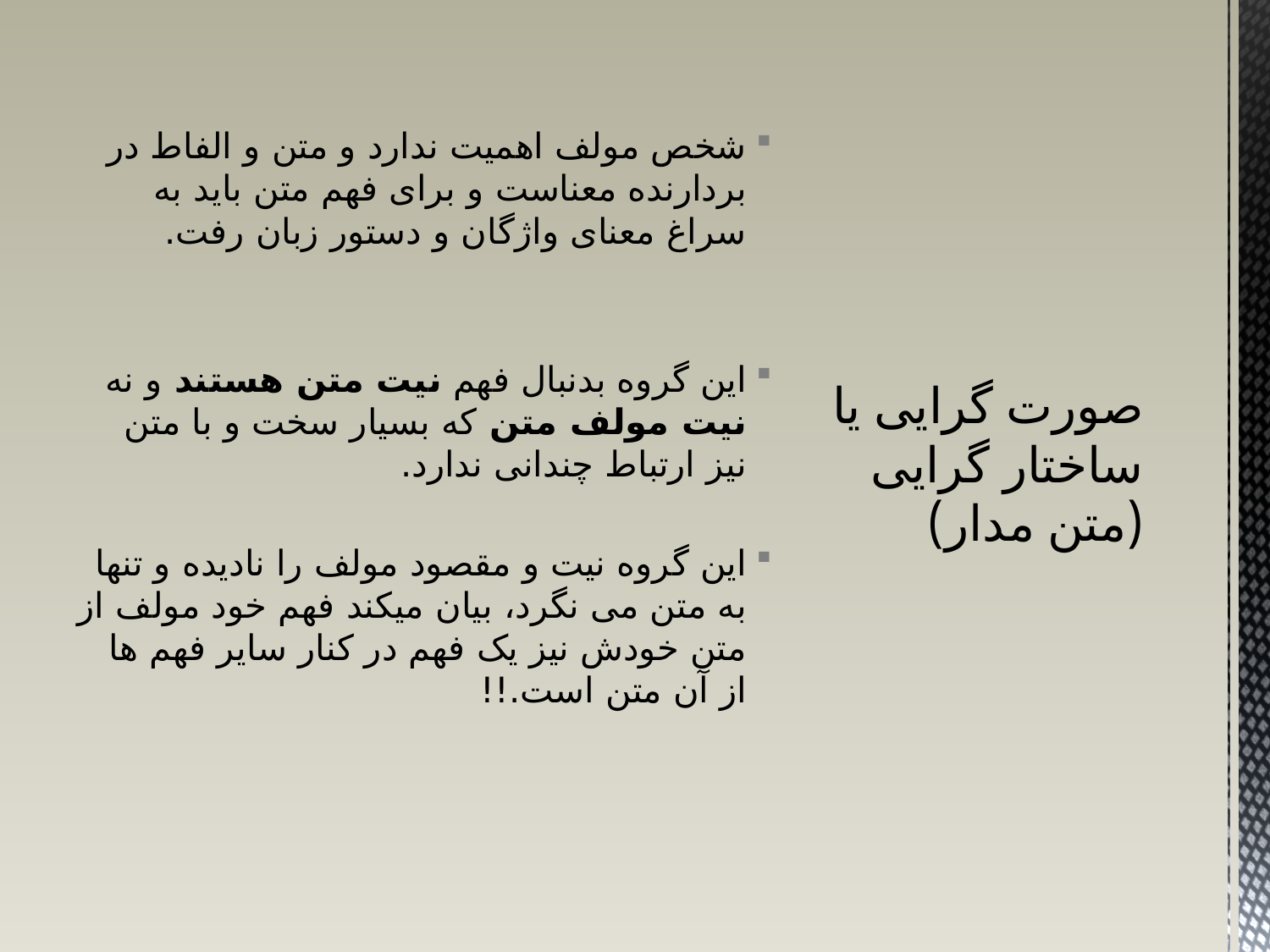

شخص مولف اهمیت ندارد و متن و الفاط در بردارنده معناست و برای فهم متن باید به سراغ معنای واژگان و دستور زبان رفت.

این گروه بدنبال فهم نیت متن هستند و نه نیت مولف متن که بسیار سخت و با متن نیز ارتباط چندانی ندارد.

این گروه نیت و مقصود مولف را نادیده و تنها به متن می نگرد، بیان میکند فهم خود مولف از متن خودش نیز یک فهم در کنار سایر فهم ها از آن متن است.!!

# صورت گرایی یا ساختار گرایی (متن مدار)